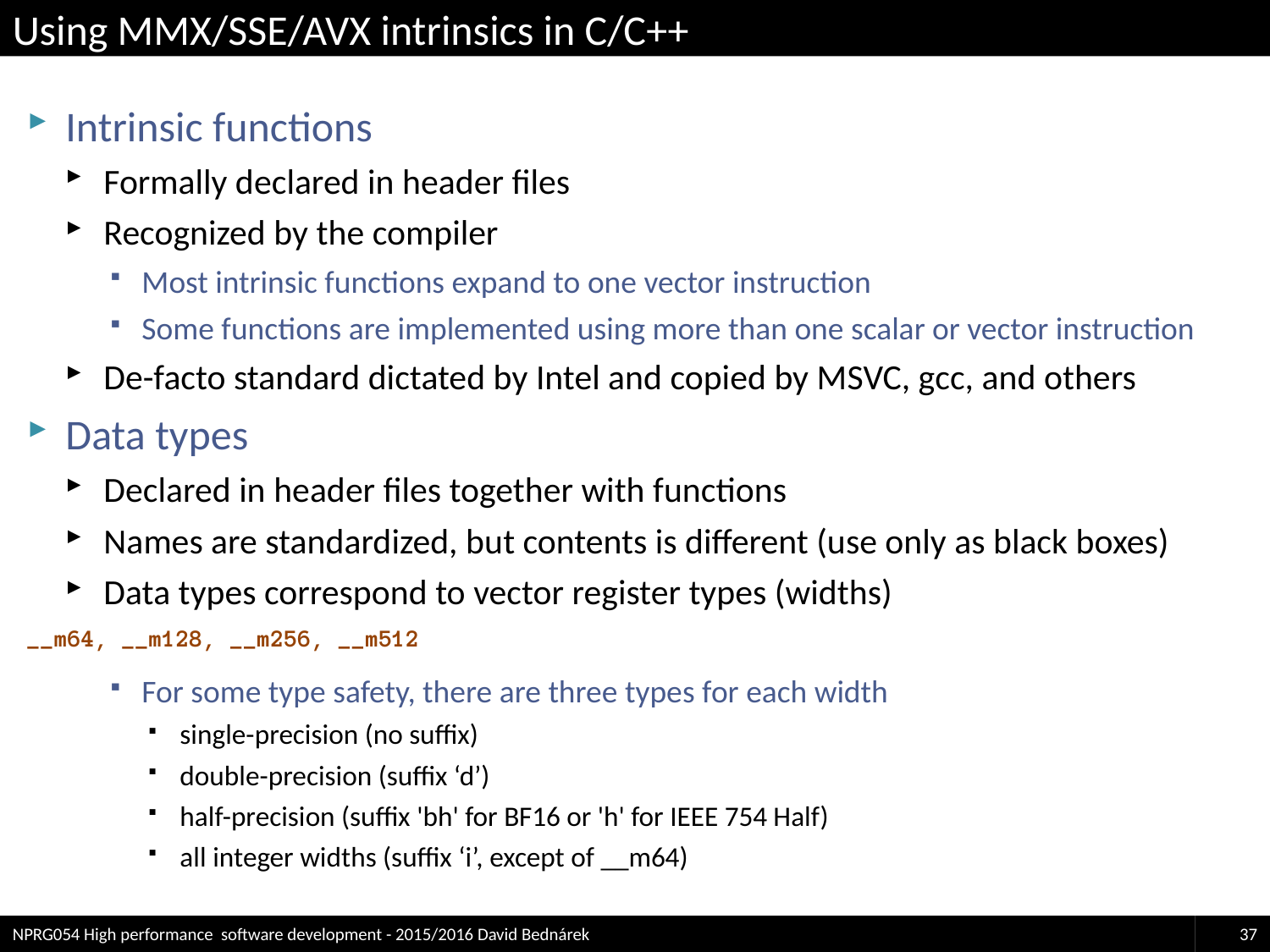

# Using MMX/SSE/AVX intrinsics in C/C++
Intrinsic functions
Formally declared in header files
Recognized by the compiler
Most intrinsic functions expand to one vector instruction
Some functions are implemented using more than one scalar or vector instruction
De-facto standard dictated by Intel and copied by MSVC, gcc, and others
Data types
Declared in header files together with functions
Names are standardized, but contents is different (use only as black boxes)
Data types correspond to vector register types (widths)
__m64, __m128, __m256, __m512
For some type safety, there are three types for each width
single-precision (no suffix)
double-precision (suffix ‘d’)
half-precision (suffix 'bh' for BF16 or 'h' for IEEE 754 Half)
all integer widths (suffix ‘i’, except of __m64)
NPRG054 High performance  software development - 2015/2016 David Bednárek
37